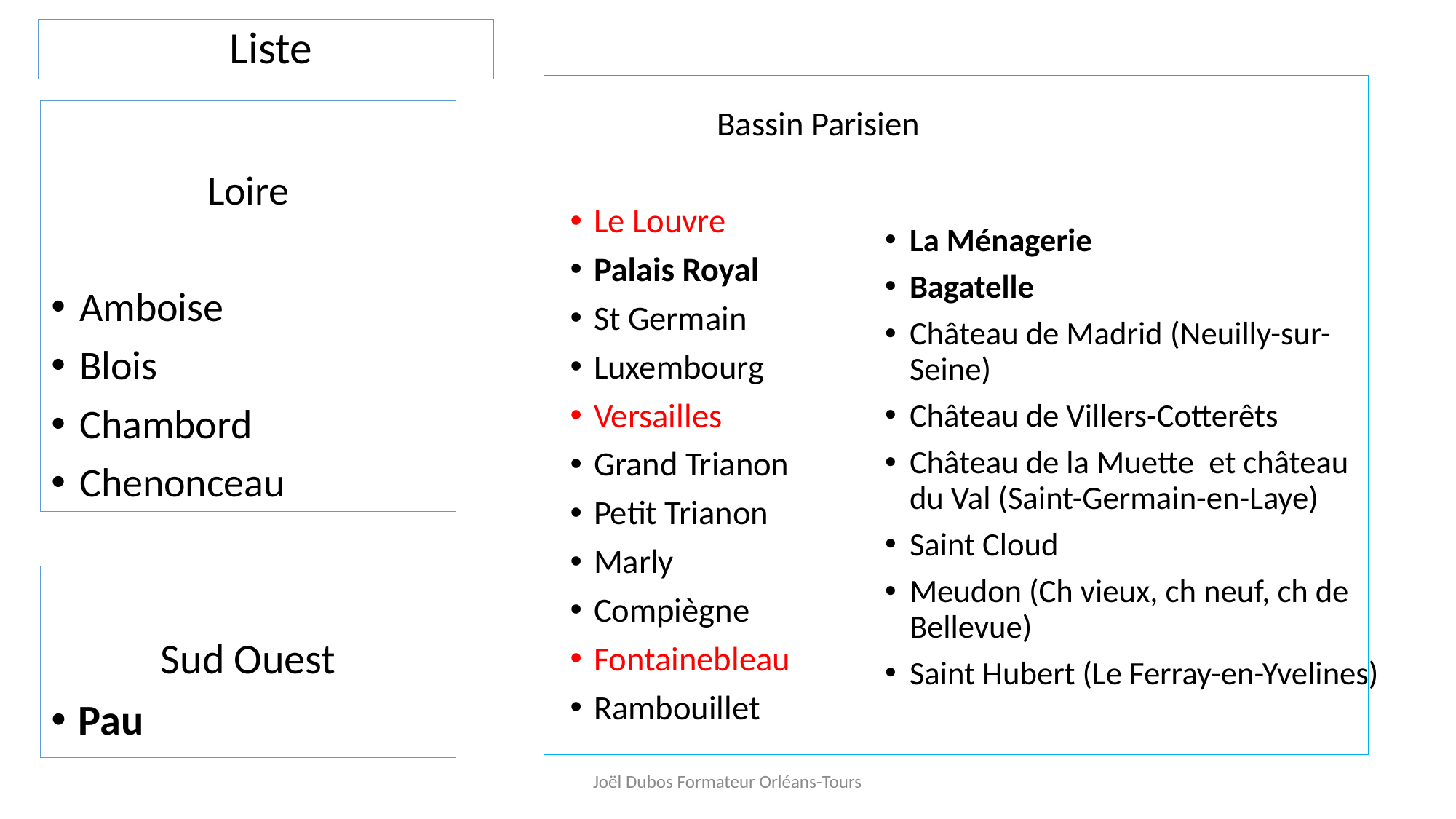

# Liste

Loire

Amboise
Blois
Chambord
Chenonceau

Bassin Parisien

Le Louvre
Palais Royal
St Germain
Luxembourg
Versailles
Grand Trianon
Petit Trianon
Marly
Compiègne
Fontainebleau
Rambouillet

La Ménagerie
Bagatelle
Château de Madrid (Neuilly-sur-Seine)
Château de Villers-Cotterêts
Château de la Muette  et château du Val (Saint-Germain-en-Laye)
Saint Cloud
Meudon (Ch vieux, ch neuf, ch de Bellevue)
Saint Hubert (Le Ferray-en-Yvelines)

Sud Ouest
Pau

Joël Dubos Formateur Orléans-Tours